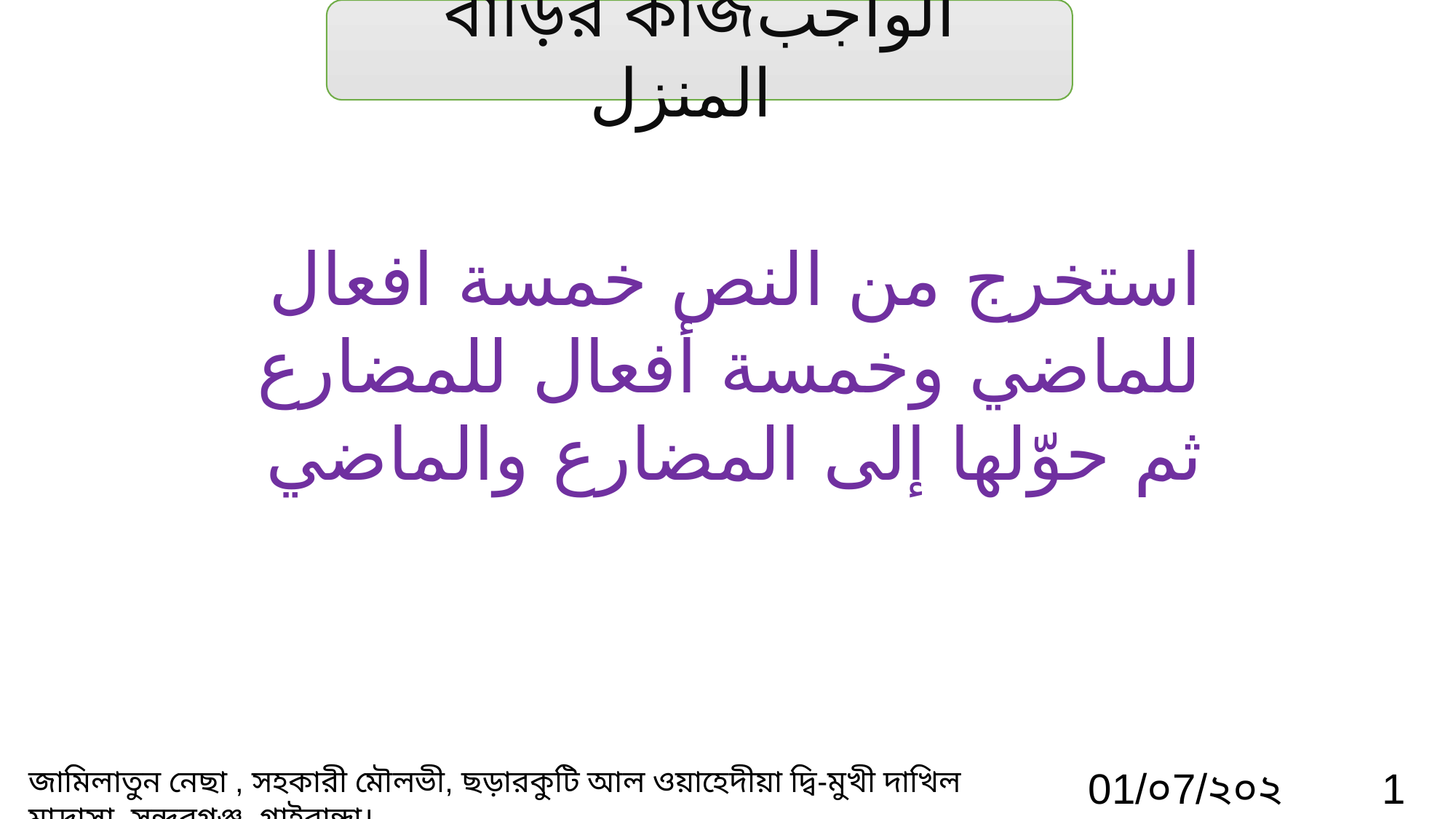

বাড়ির কাজالواجب المنزل
استخرج من النص خمسة افعال للماضي وخمسة أفعال للمضارع ثم حوّلها إلى المضارع والماضي

01/০7/২০২১
16
জামিলাতুন নেছা , সহকারী মৌলভী, ছড়ারকুটি আল ওয়াহেদীয়া ‍দ্বি-মুখী দাখিল মাদ্রাসা, সুন্দরগঞ্জ, গাইবান্ধা।